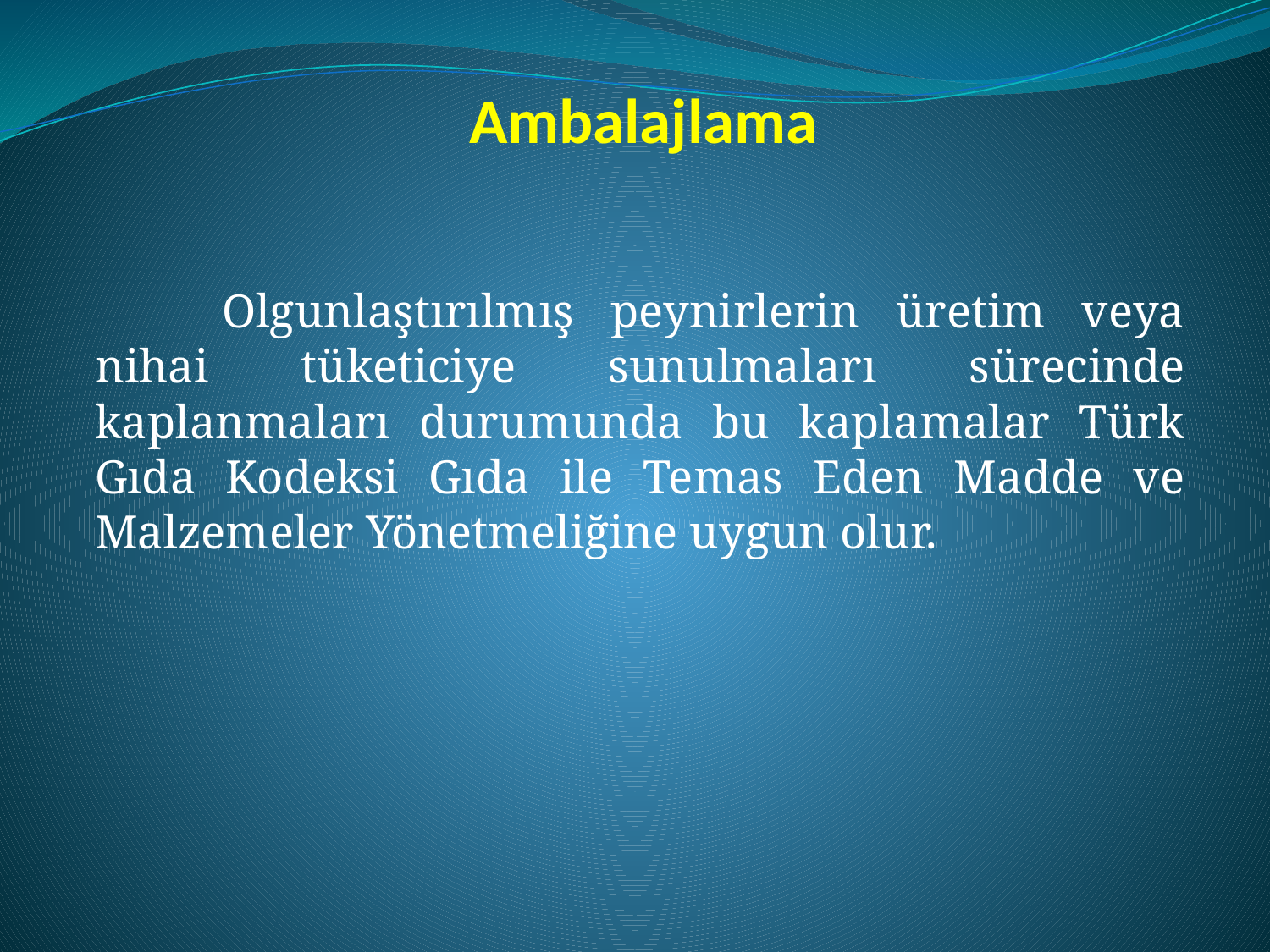

Ambalajlama
	Olgunlaştırılmış peynirlerin üretim veya nihai tüketiciye sunulmaları sürecinde kaplanmaları durumunda bu kaplamalar Türk Gıda Kodeksi Gıda ile Temas Eden Madde ve Malzemeler Yönetmeliğine uygun olur.